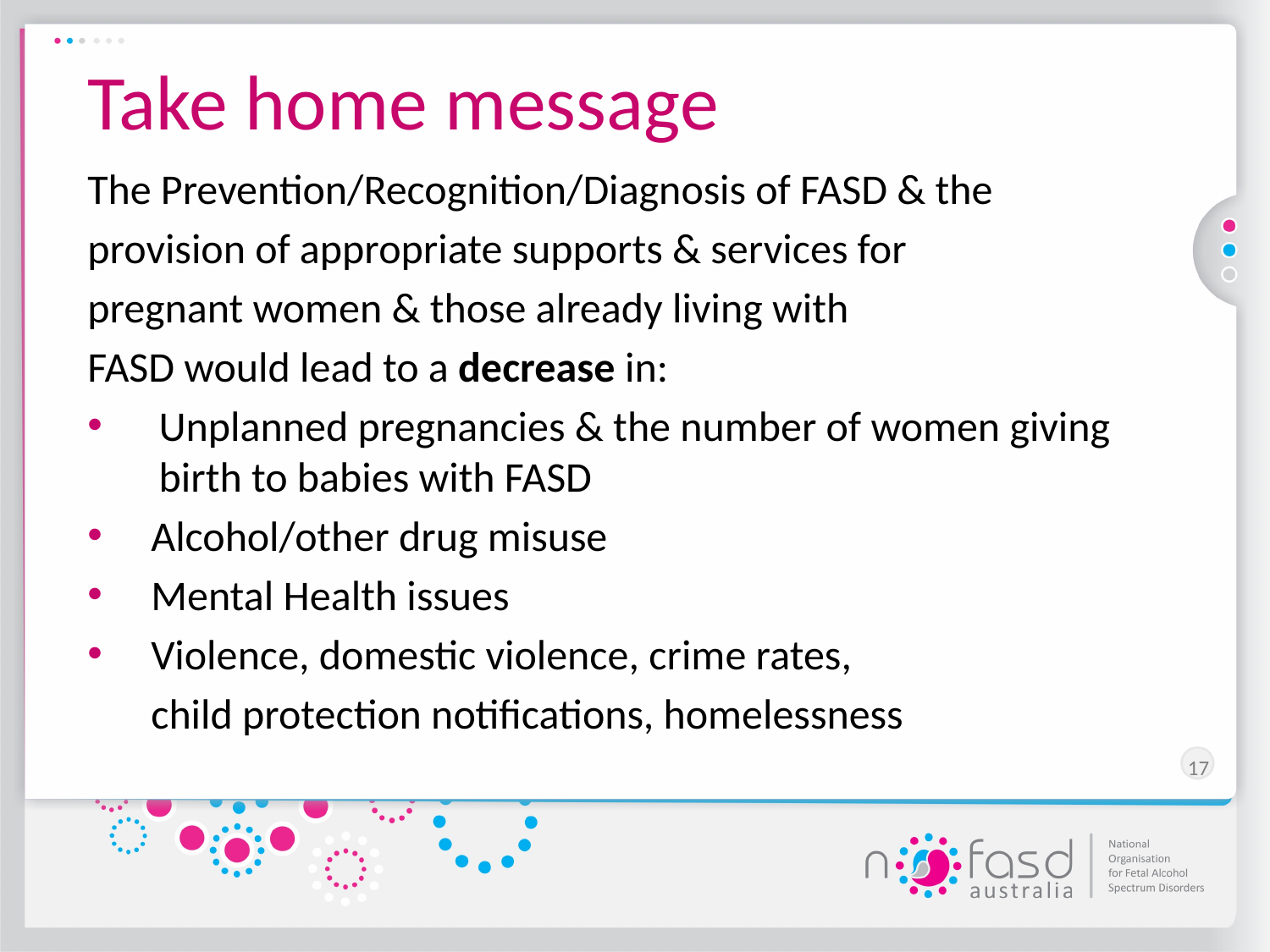

# Take home message
The Prevention/Recognition/Diagnosis of FASD & the
provision of appropriate supports & services for
pregnant women & those already living with
FASD would lead to a decrease in:
Unplanned pregnancies & the number of women giving birth to babies with FASD
Alcohol/other drug misuse
Mental Health issues
Violence, domestic violence, crime rates,
child protection notifications, homelessness